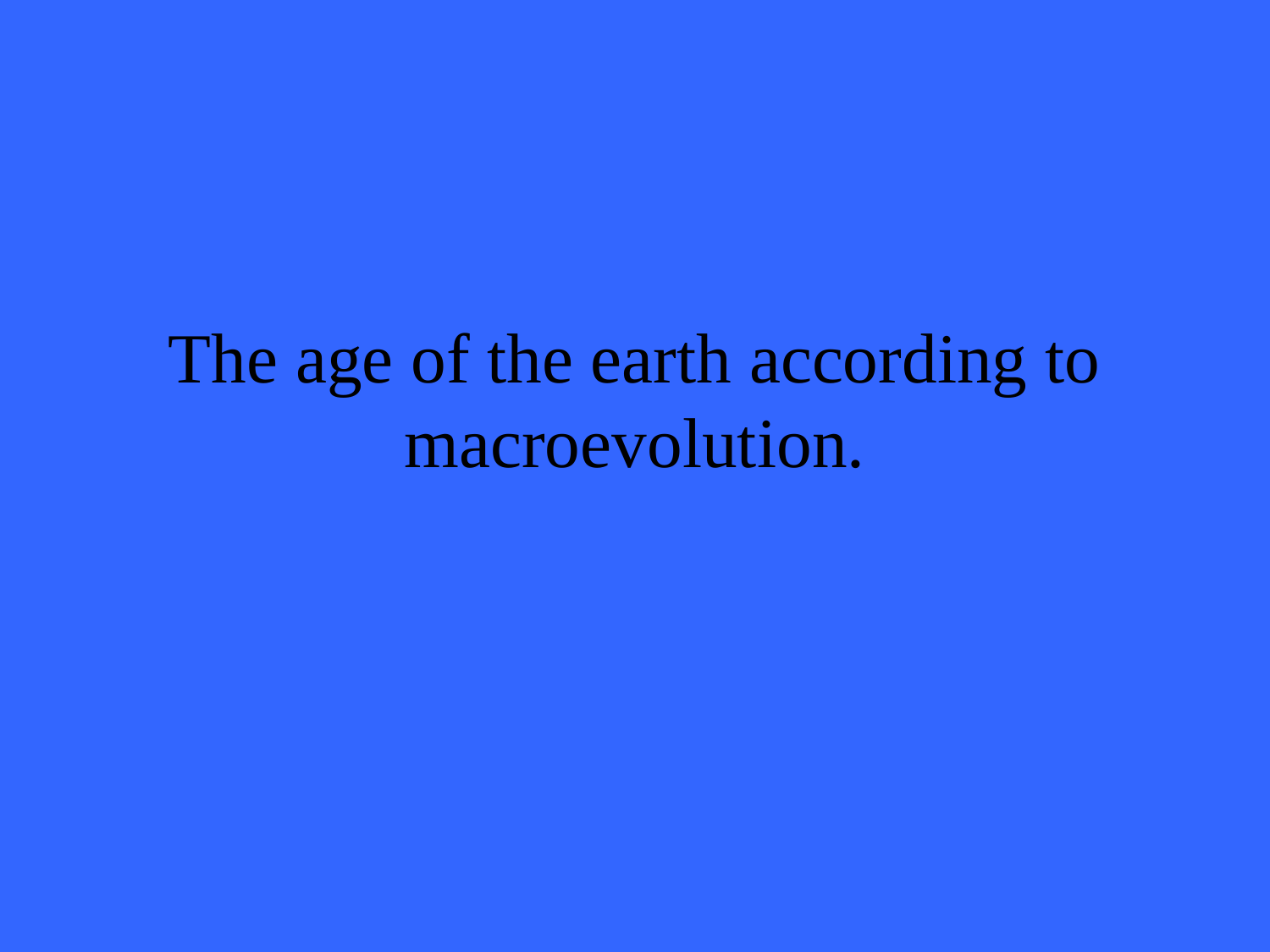

# The age of the earth according to macroevolution.